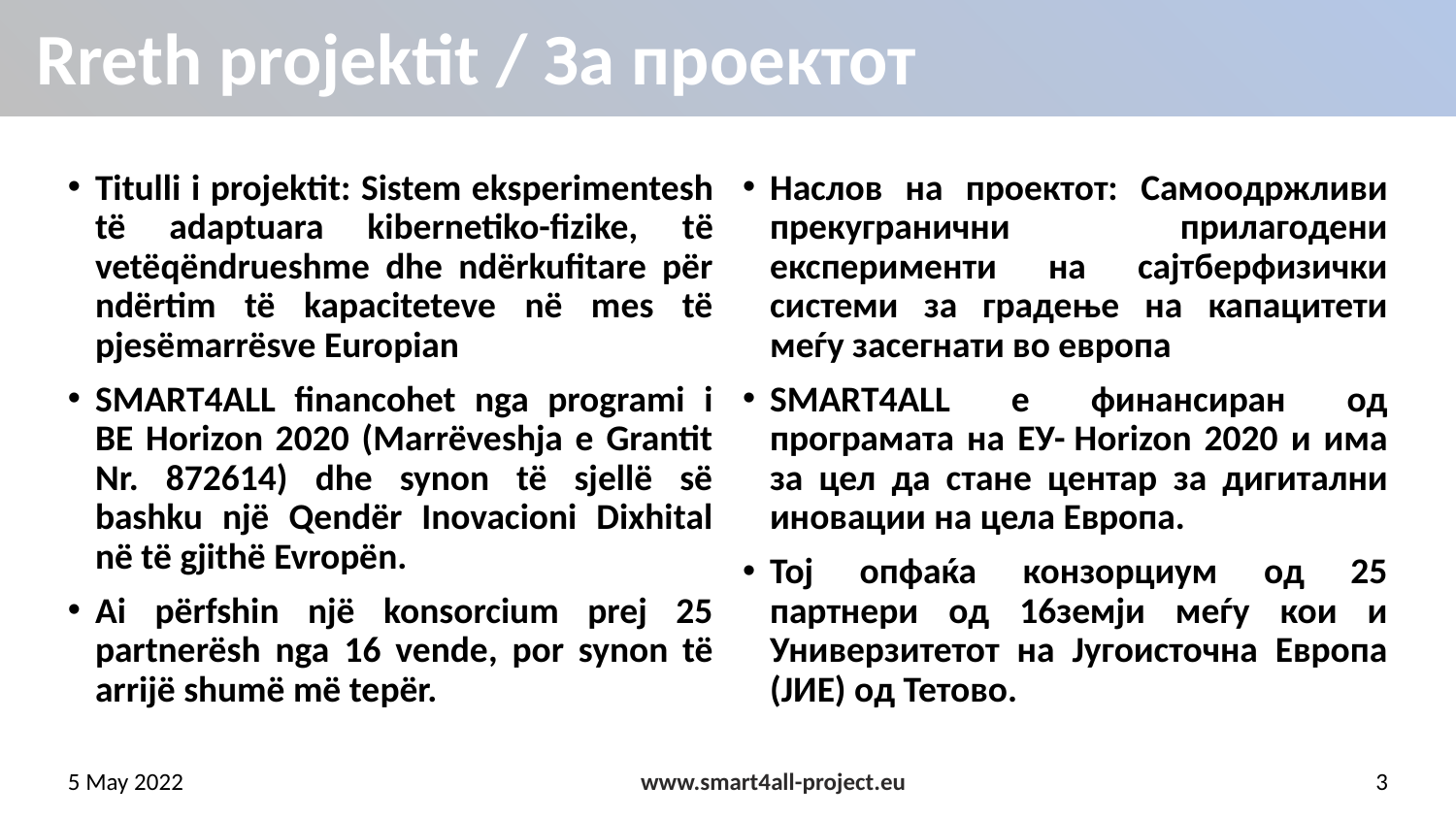

# Rreth projektit / За проектот
Titulli i projektit: Sistem eksperimentesh të adaptuara kibernetiko-fizike, të vetëqëndrueshme dhe ndërkufitare për ndërtim të kapaciteteve në mes të pjesëmarrësve Europian
SMART4ALL financohet nga programi i BE Horizon 2020 (Marrëveshja e Grantit Nr. 872614) dhe synon të sjellë së bashku një Qendër Inovacioni Dixhital në të gjithë Evropën.
Ai përfshin një konsorcium prej 25 partnerësh nga 16 vende, por synon të arrijë shumë më tepër.
Наслов на проектот: Самоодржливи прекугранични прилагодени експерименти на сајтберфизички системи за градење на капацитети меѓу засегнати во европа
SMART4ALL е финансиран од програмата на ЕУ- Horizon 2020 и има за цел да стане центар за дигитални иновации на цела Европа.
Тој опфаќа конзорциум од 25 партнери од 16земји меѓу кои и Универзитетот на Југоисточна Европа (ЈИЕ) од Тетово.
5 May 2022
www.smart4all-project.eu
3